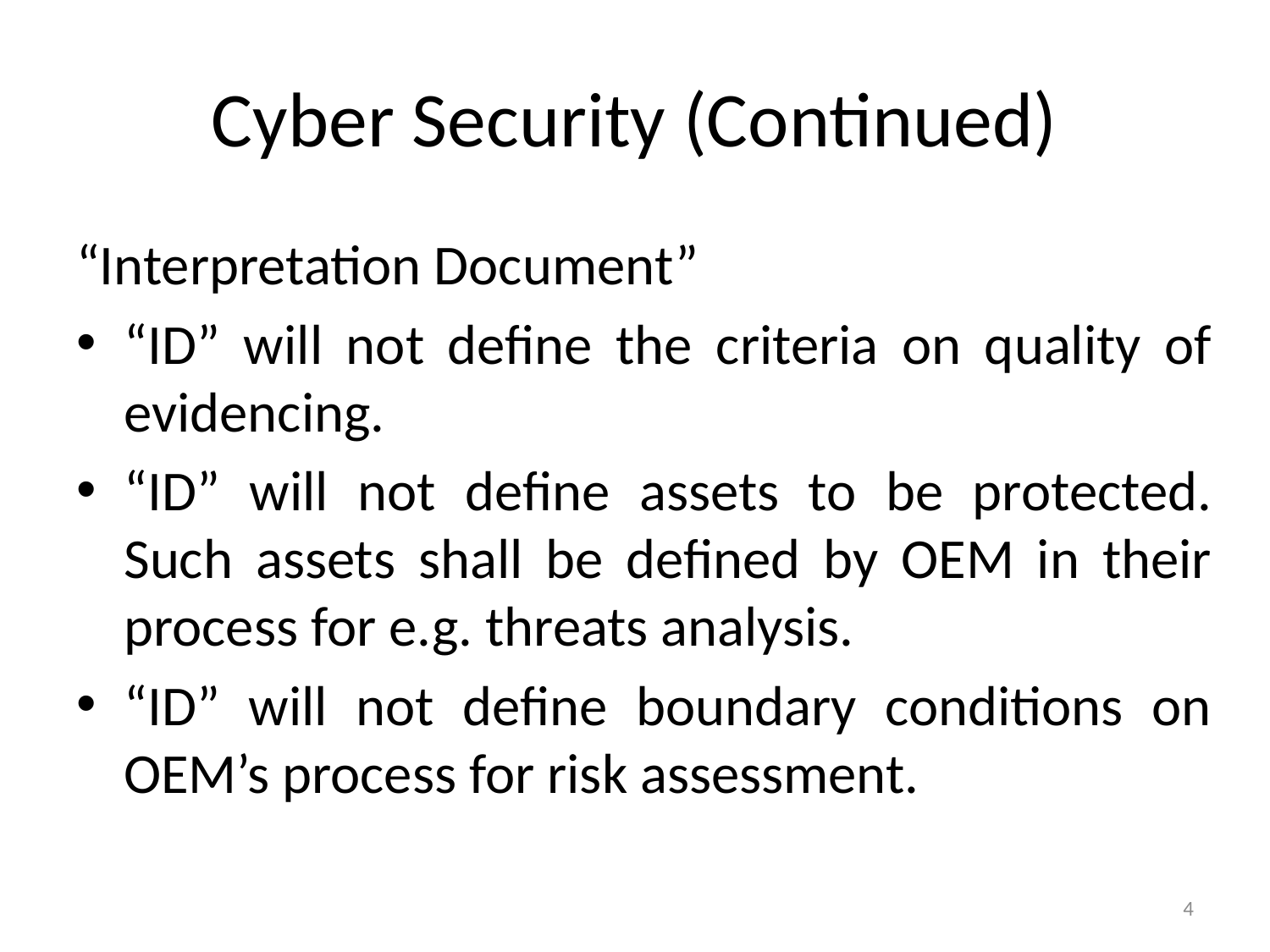

# Cyber Security (Continued)
“Interpretation Document”
“ID” will not define the criteria on quality of evidencing.
“ID” will not define assets to be protected. Such assets shall be defined by OEM in their process for e.g. threats analysis.
“ID” will not define boundary conditions on OEM’s process for risk assessment.

4